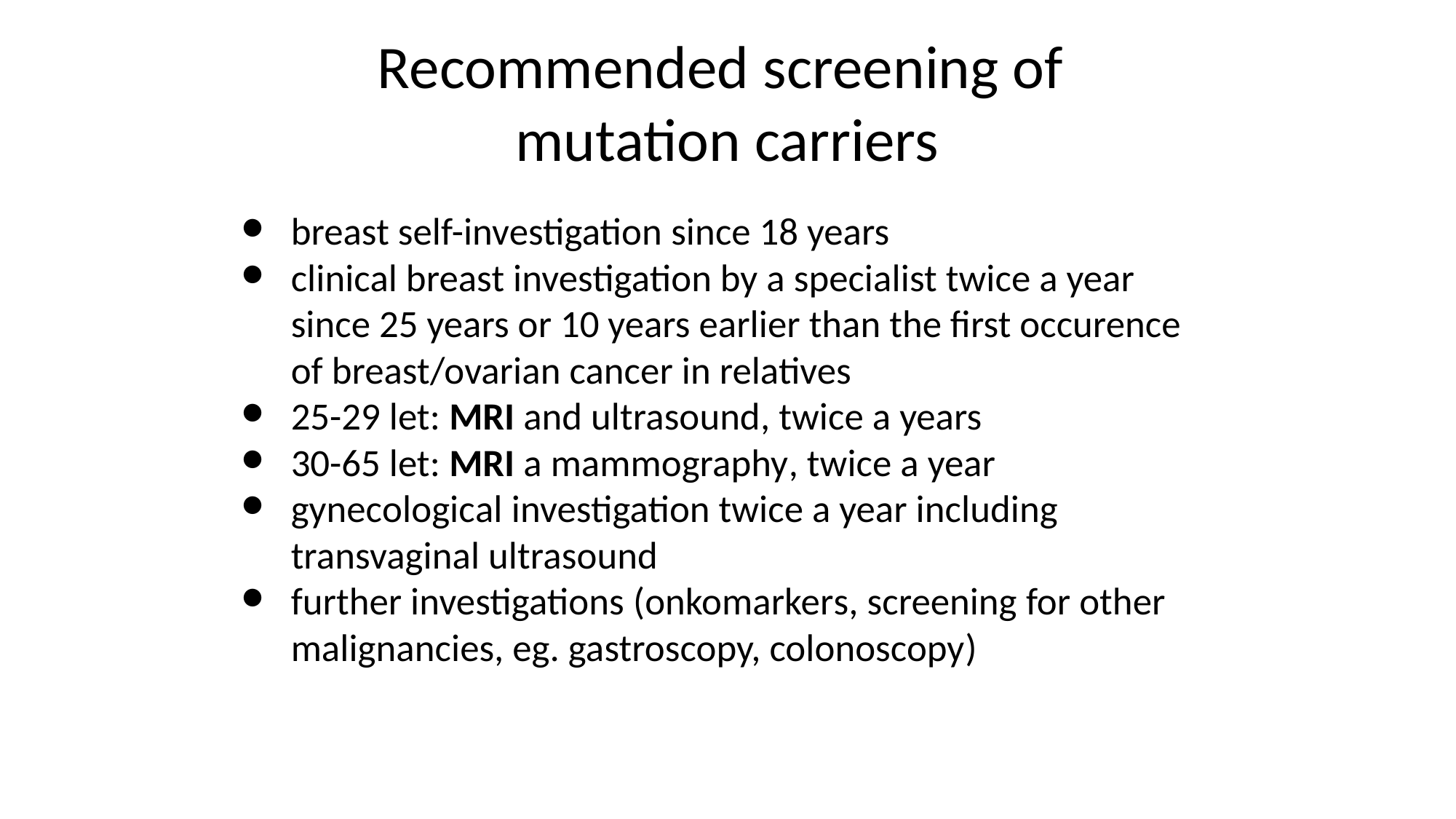

Recommended screening of
mutation carriers
breast self-investigation since 18 years
clinical breast investigation by a specialist twice a year since 25 years or 10 years earlier than the first occurence of breast/ovarian cancer in relatives
25-29 let: MRI and ultrasound, twice a years
30-65 let: MRI a mammography, twice a year
gynecological investigation twice a year including transvaginal ultrasound
further investigations (onkomarkers, screening for other malignancies, eg. gastroscopy, colonoscopy)